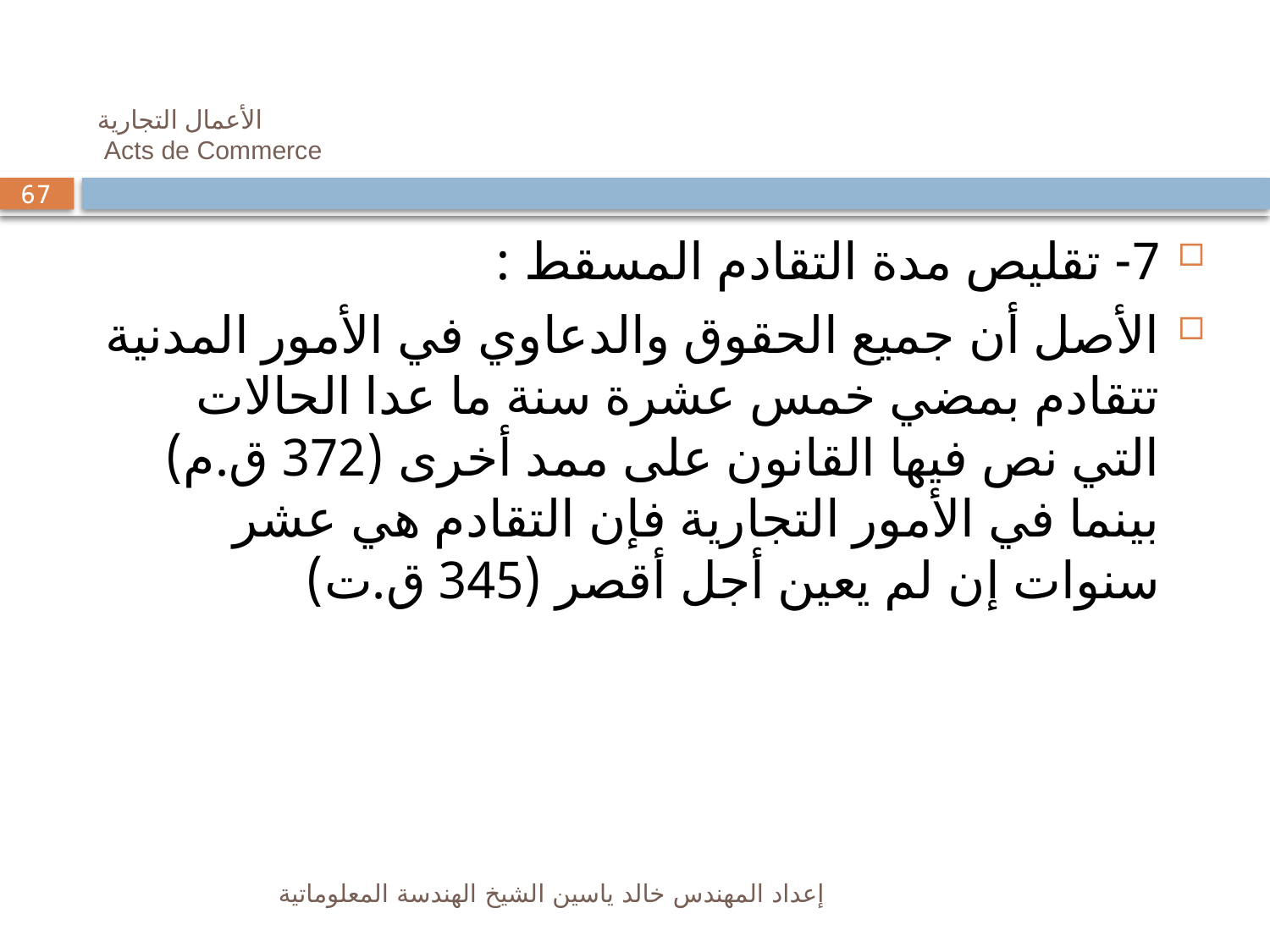

# الأعمال التجارية Acts de Commerce
67
7- تقليص مدة التقادم المسقط :
الأصل أن جميع الحقوق والدعاوي في الأمور المدنية تتقادم بمضي خمس عشرة سنة ما عدا الحالات التي نص فيها القانون على ممد أخرى (372 ق.م) بينما في الأمور التجارية فإن التقادم هي عشر سنوات إن لم يعين أجل أقصر (345 ق.ت)
إعداد المهندس خالد ياسين الشيخ الهندسة المعلوماتية